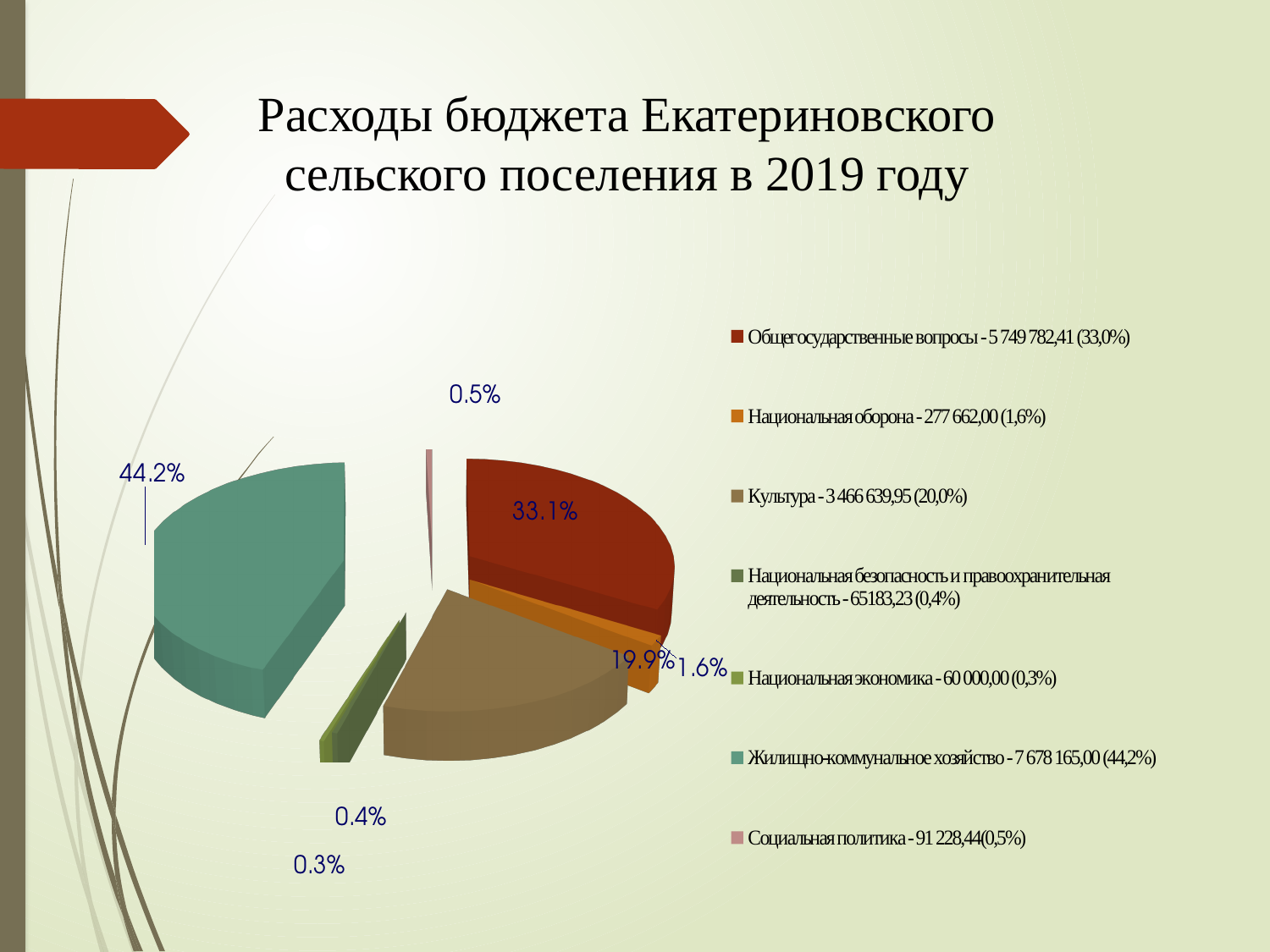

# Расходы бюджета Екатериновского сельского поселения в 2019 году

[unsupported chart]